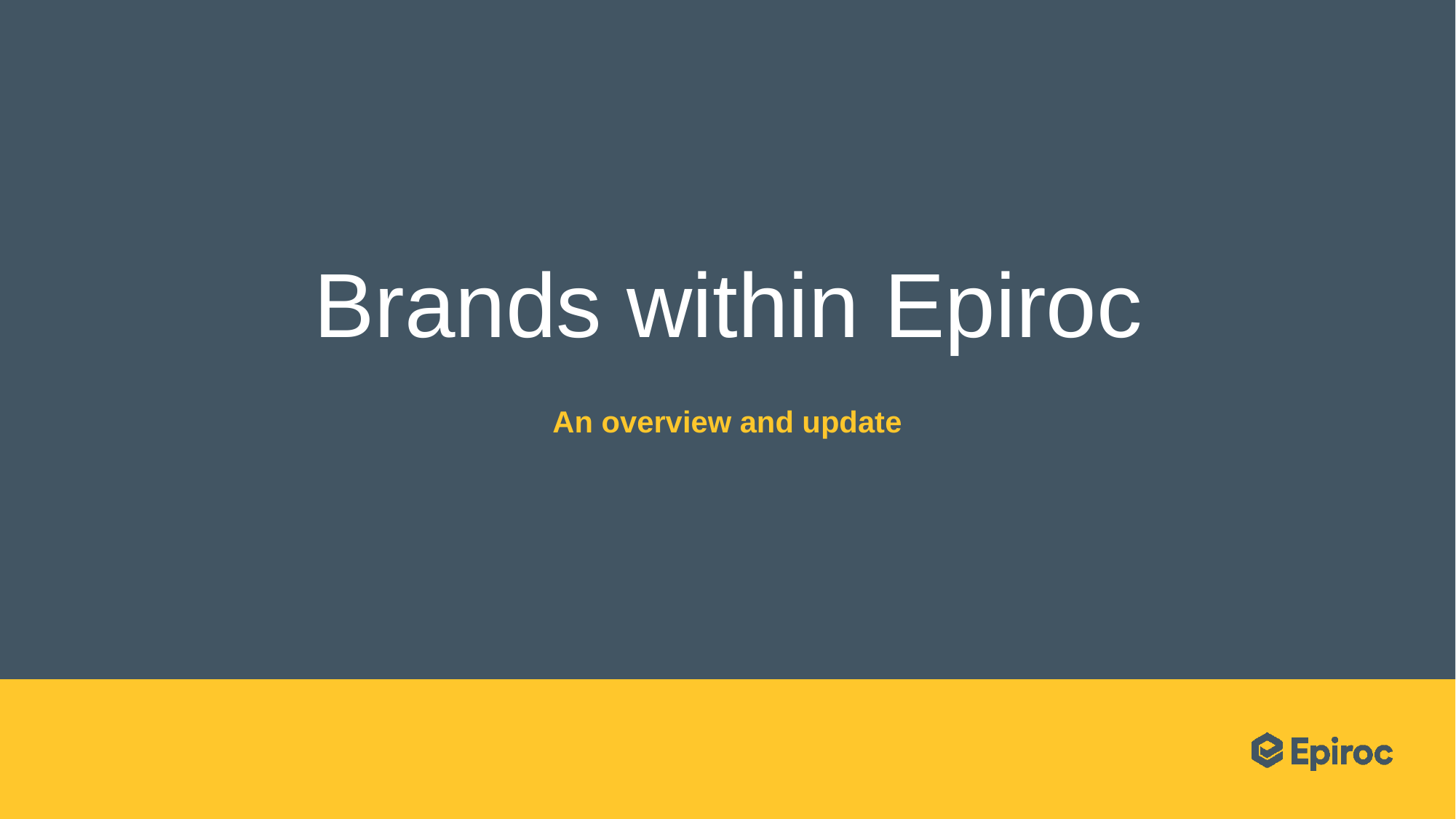

# Brands within Epiroc
An overview and update